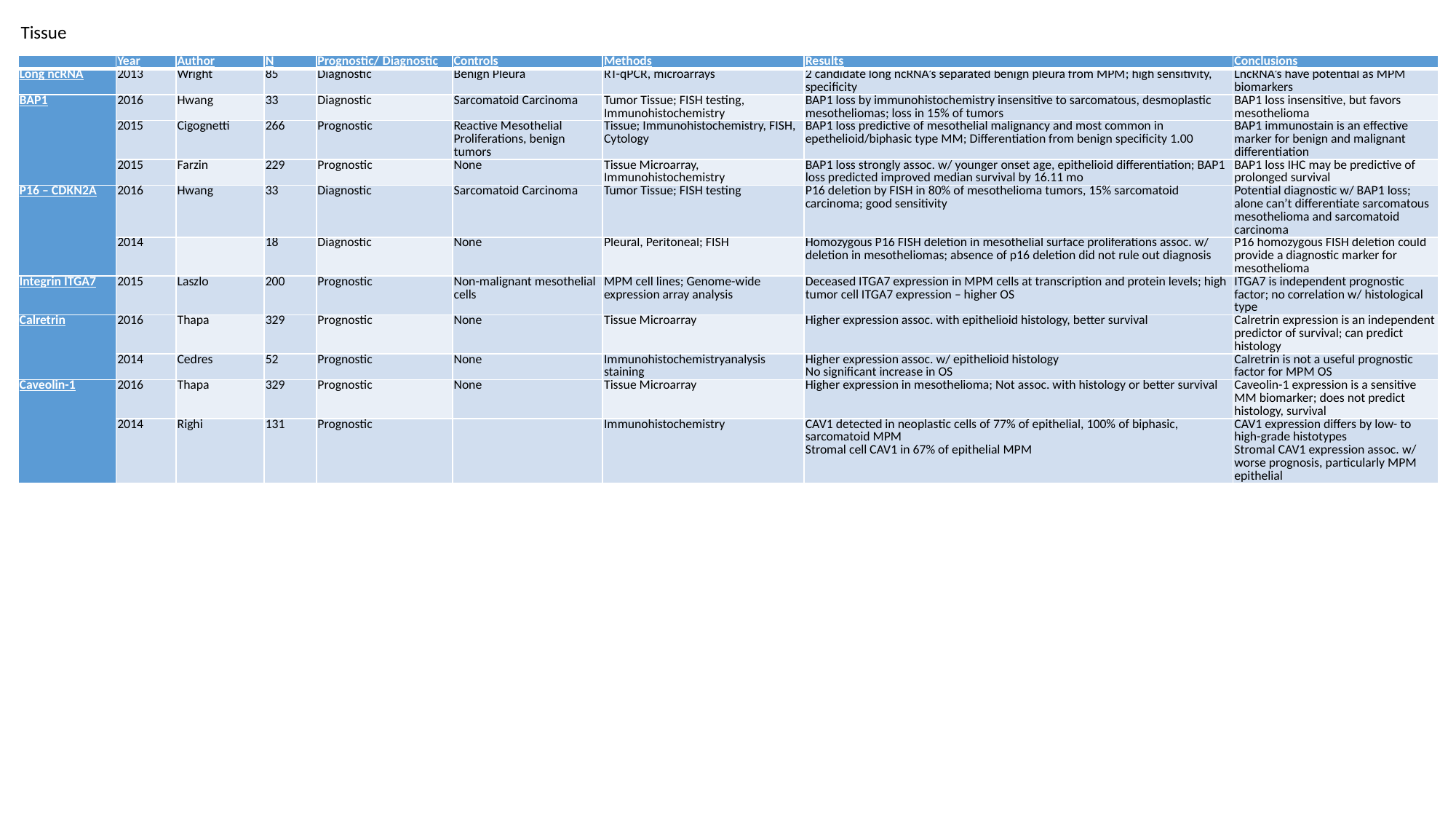

Tissue
|  | Year | Author | N | Prognostic/ Diagnostic | Controls | Methods | Results | Conclusions |
| --- | --- | --- | --- | --- | --- | --- | --- | --- |
| Long ncRNA | 2013 | Wright | 85 | Diagnostic | Benign Pleura | RT-qPCR, microarrays | 2 candidate long ncRNA’s separated benign pleura from MPM; high sensitivity, specificity | LncRNA’s have potential as MPM biomarkers |
| BAP1 | 2016 | Hwang | 33 | Diagnostic | Sarcomatoid Carcinoma | Tumor Tissue; FISH testing, Immunohistochemistry | BAP1 loss by immunohistochemistry insensitive to sarcomatous, desmoplastic mesotheliomas; loss in 15% of tumors | BAP1 loss insensitive, but favors mesothelioma |
|  | 2015 | Cigognetti | 266 | Prognostic | Reactive Mesothelial Proliferations, benign tumors | Tissue; Immunohistochemistry, FISH, Cytology | BAP1 loss predictive of mesothelial malignancy and most common in epethelioid/biphasic type MM; Differentiation from benign specificity 1.00 | BAP1 immunostain is an effective marker for benign and malignant differentiation |
|  | 2015 | Farzin | 229 | Prognostic | None | Tissue Microarray, Immunohistochemistry | BAP1 loss strongly assoc. w/ younger onset age, epithelioid differentiation; BAP1 loss predicted improved median survival by 16.11 mo | BAP1 loss IHC may be predictive of prolonged survival |
| P16 – CDKN2A | 2016 | Hwang | 33 | Diagnostic | Sarcomatoid Carcinoma | Tumor Tissue; FISH testing | P16 deletion by FISH in 80% of mesothelioma tumors, 15% sarcomatoid carcinoma; good sensitivity | Potential diagnostic w/ BAP1 loss; alone can’t differentiate sarcomatous mesothelioma and sarcomatoid carcinoma |
|  | 2014 |  | 18 | Diagnostic | None | Pleural, Peritoneal; FISH | Homozygous P16 FISH deletion in mesothelial surface proliferations assoc. w/ deletion in mesotheliomas; absence of p16 deletion did not rule out diagnosis | P16 homozygous FISH deletion could provide a diagnostic marker for mesothelioma |
| Integrin ITGA7 | 2015 | Laszlo | 200 | Prognostic | Non-malignant mesothelial cells | MPM cell lines; Genome-wide expression array analysis | Deceased ITGA7 expression in MPM cells at transcription and protein levels; high tumor cell ITGA7 expression – higher OS | ITGA7 is independent prognostic factor; no correlation w/ histological type |
| Calretrin | 2016 | Thapa | 329 | Prognostic | None | Tissue Microarray | Higher expression assoc. with epithelioid histology, better survival | Calretrin expression is an independent predictor of survival; can predict histology |
|  | 2014 | Cedres | 52 | Prognostic | None | Immunohistochemistryanalysis staining | Higher expression assoc. w/ epithelioid histology No significant increase in OS | Calretrin is not a useful prognostic factor for MPM OS |
| Caveolin-1 | 2016 | Thapa | 329 | Prognostic | None | Tissue Microarray | Higher expression in mesothelioma; Not assoc. with histology or better survival | Caveolin-1 expression is a sensitive MM biomarker; does not predict histology, survival |
|  | 2014 | Righi | 131 | Prognostic |  | Immunohistochemistry | CAV1 detected in neoplastic cells of 77% of epithelial, 100% of biphasic, sarcomatoid MPM Stromal cell CAV1 in 67% of epithelial MPM | CAV1 expression differs by low- to high-grade histotypes Stromal CAV1 expression assoc. w/ worse prognosis, particularly MPM epithelial |